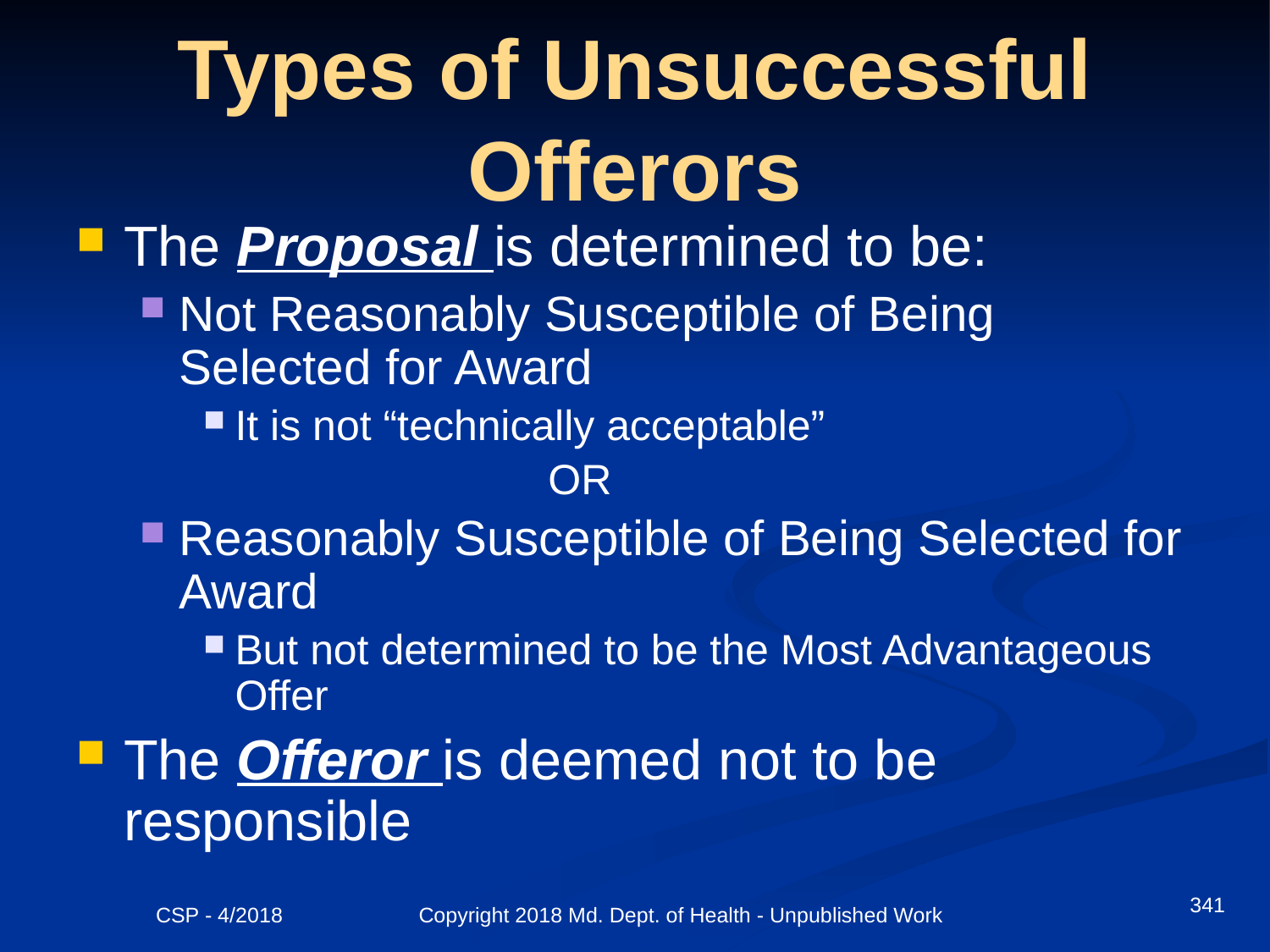

# Types of Unsuccessful Offerors
The Proposal is determined to be:
Not Reasonably Susceptible of Being Selected for Award
It is not “technically acceptable”
			     OR
Reasonably Susceptible of Being Selected for Award
But not determined to be the Most Advantageous Offer
The Offeror is deemed not to be responsible
341
CSP - 4/2018                       Copyright 2018 Md. Dept. of Health - Unpublished Work